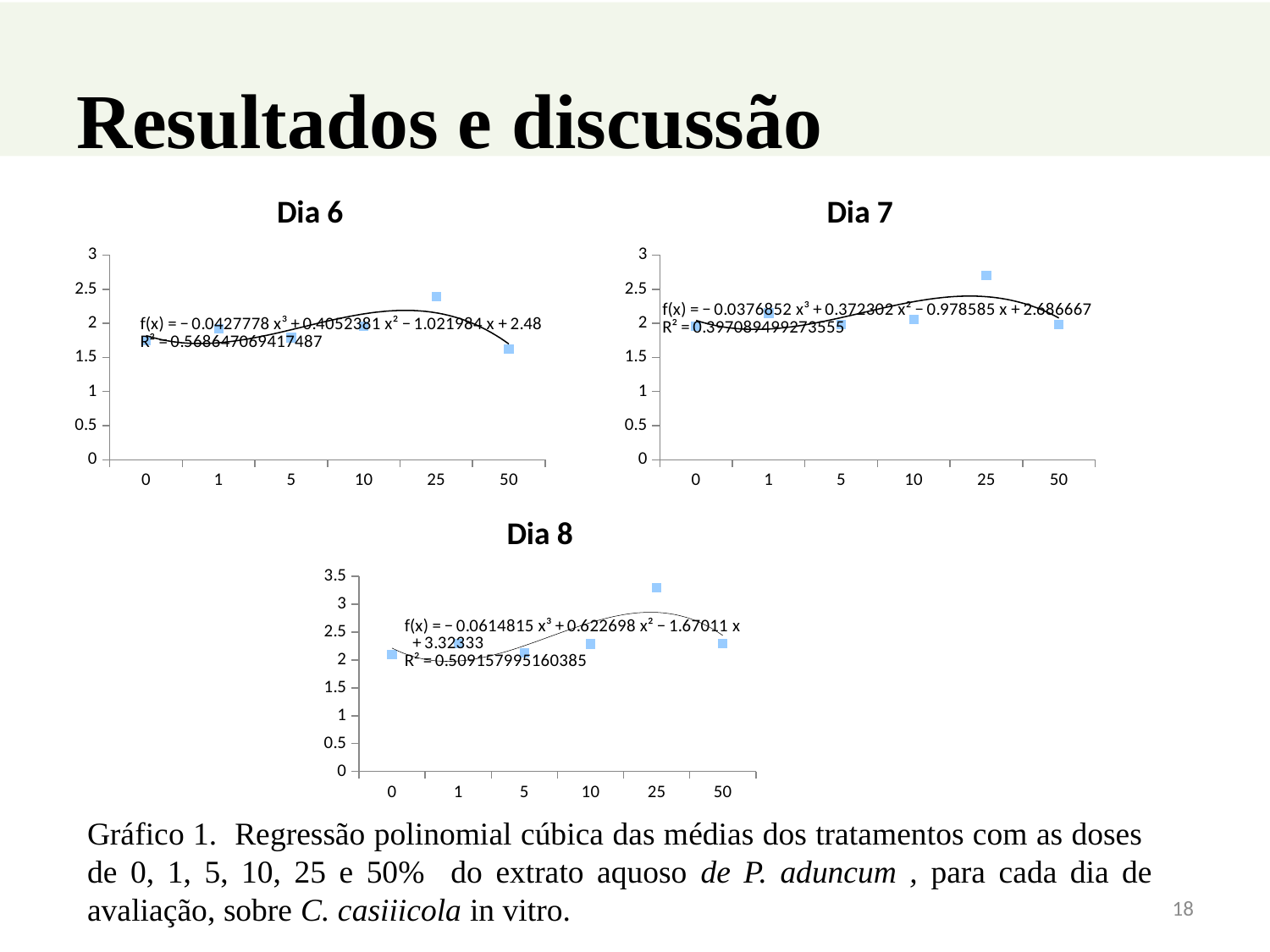

# Resultados e discussão

### Chart:

| Category | Dia 6 |
|---|---|
| 0 | 1.75 |
| 1 | 1.92 |
| 5 | 1.79 |
| 10 | 1.96 |
| 25 | 2.39 |
| 50 | 1.62 |

### Chart:

| Category | Dia 7 |
|---|---|
| 0 | 1.96 |
| 1 | 2.15 |
| 5 | 1.98 |
| 10 | 2.06 |
| 25 | 2.7 |
| 50 | 1.98 |

### Chart:

| Category | Dia 8 |
|---|---|
| 0 | 2.1 |
| 1 | 2.3 |
| 5 | 2.13 |
| 10 | 2.29 |
| 25 | 3.3 |
| 50 | 2.3 |
Gráfico 1.  Regressão polinomial cúbica das médias dos tratamentos com as doses  de 0, 1, 5, 10, 25 e 50%  do extrato aquoso de P. aduncum , para cada dia de avaliação, sobre C. casiiicola in vitro.
18